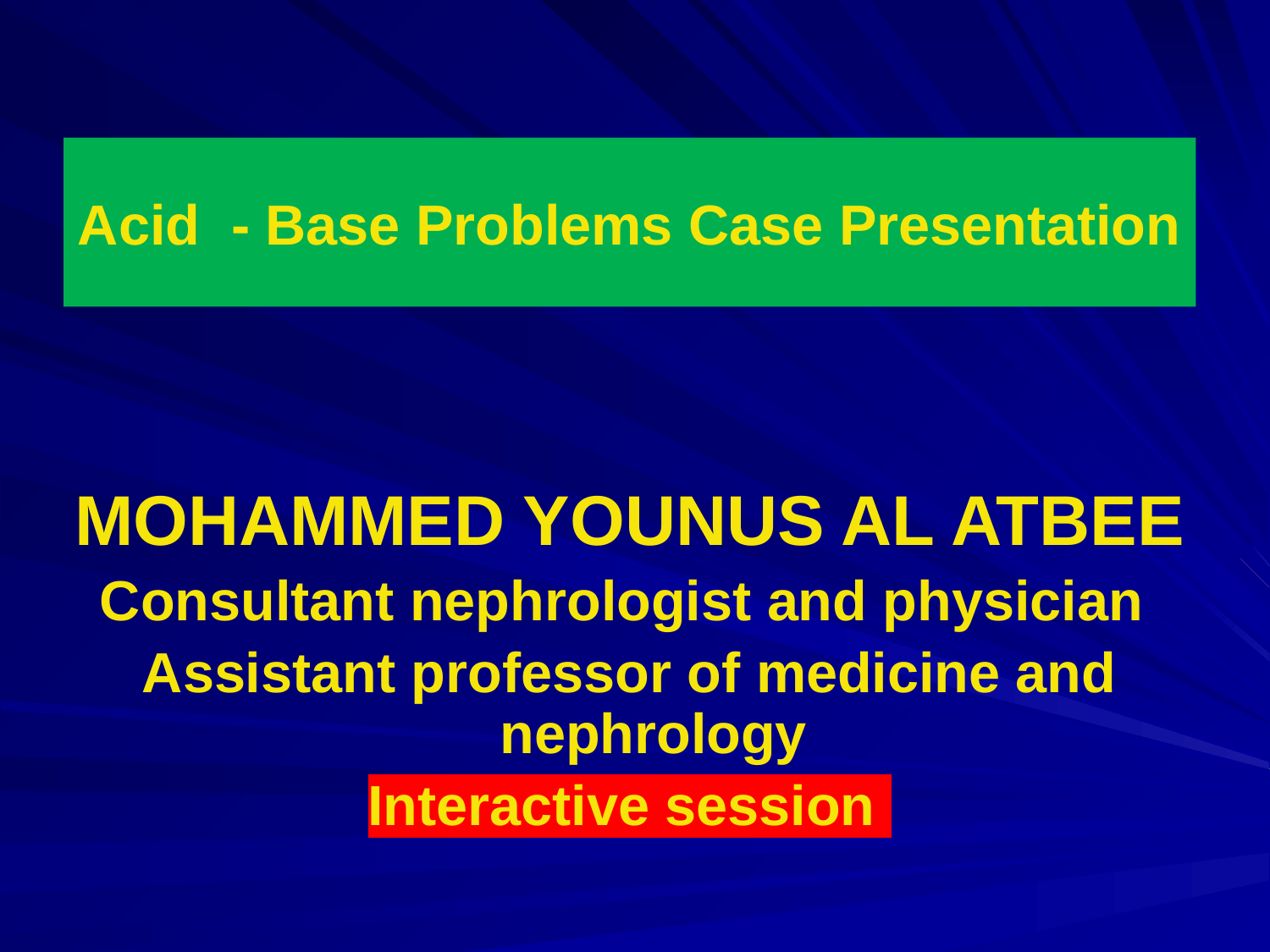

# Acid  - Base Problems Case Presentation

MOHAMMED YOUNUS AL ATBEE
Consultant nephrologist and physician
Assistant professor of medicine and nephrology
Interactive session